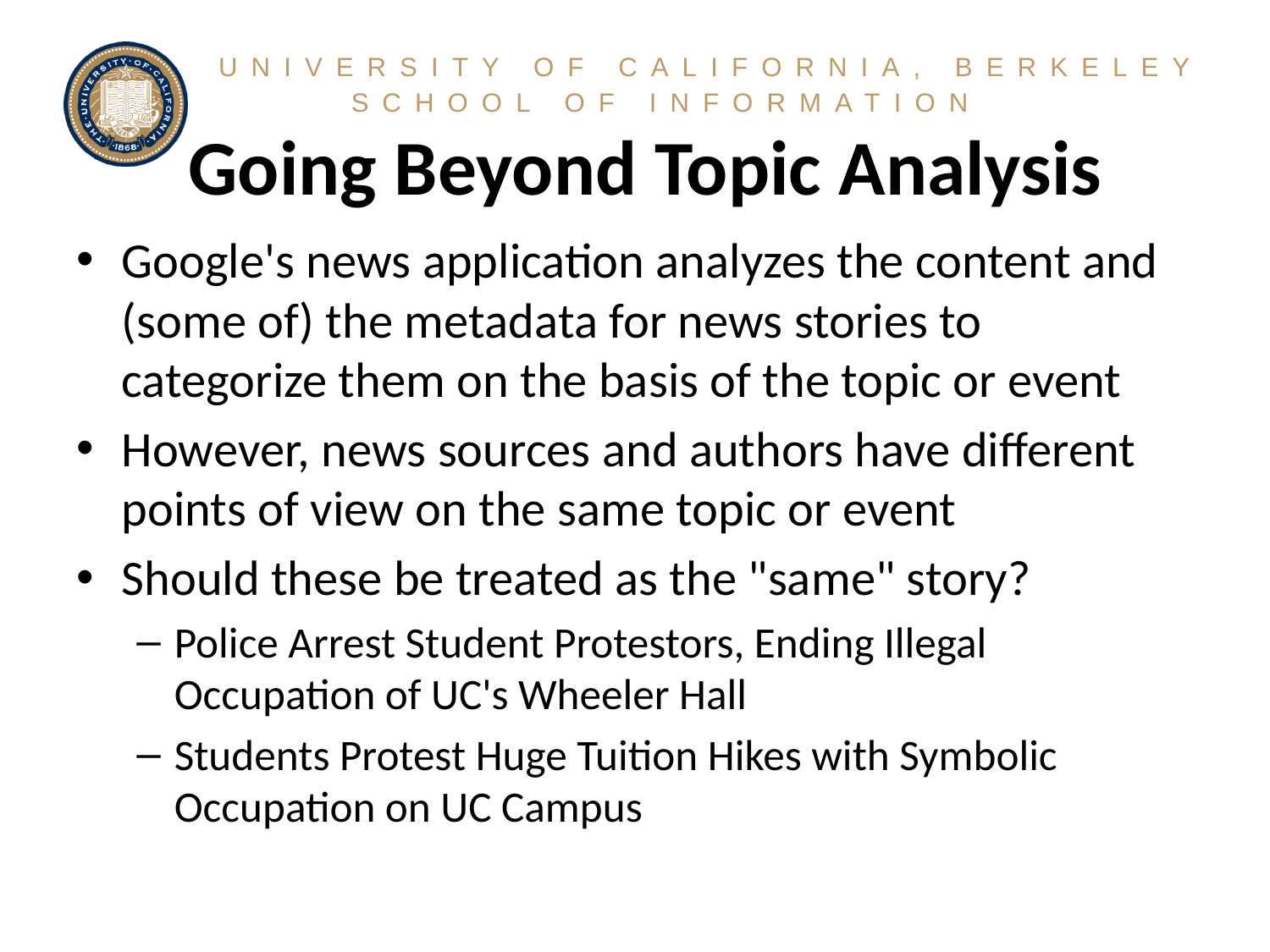

# Going Beyond Topic Analysis
Google's news application analyzes the content and (some of) the metadata for news stories to categorize them on the basis of the topic or event
However, news sources and authors have different points of view on the same topic or event
Should these be treated as the "same" story?
Police Arrest Student Protestors, Ending Illegal Occupation of UC's Wheeler Hall
Students Protest Huge Tuition Hikes with Symbolic Occupation on UC Campus